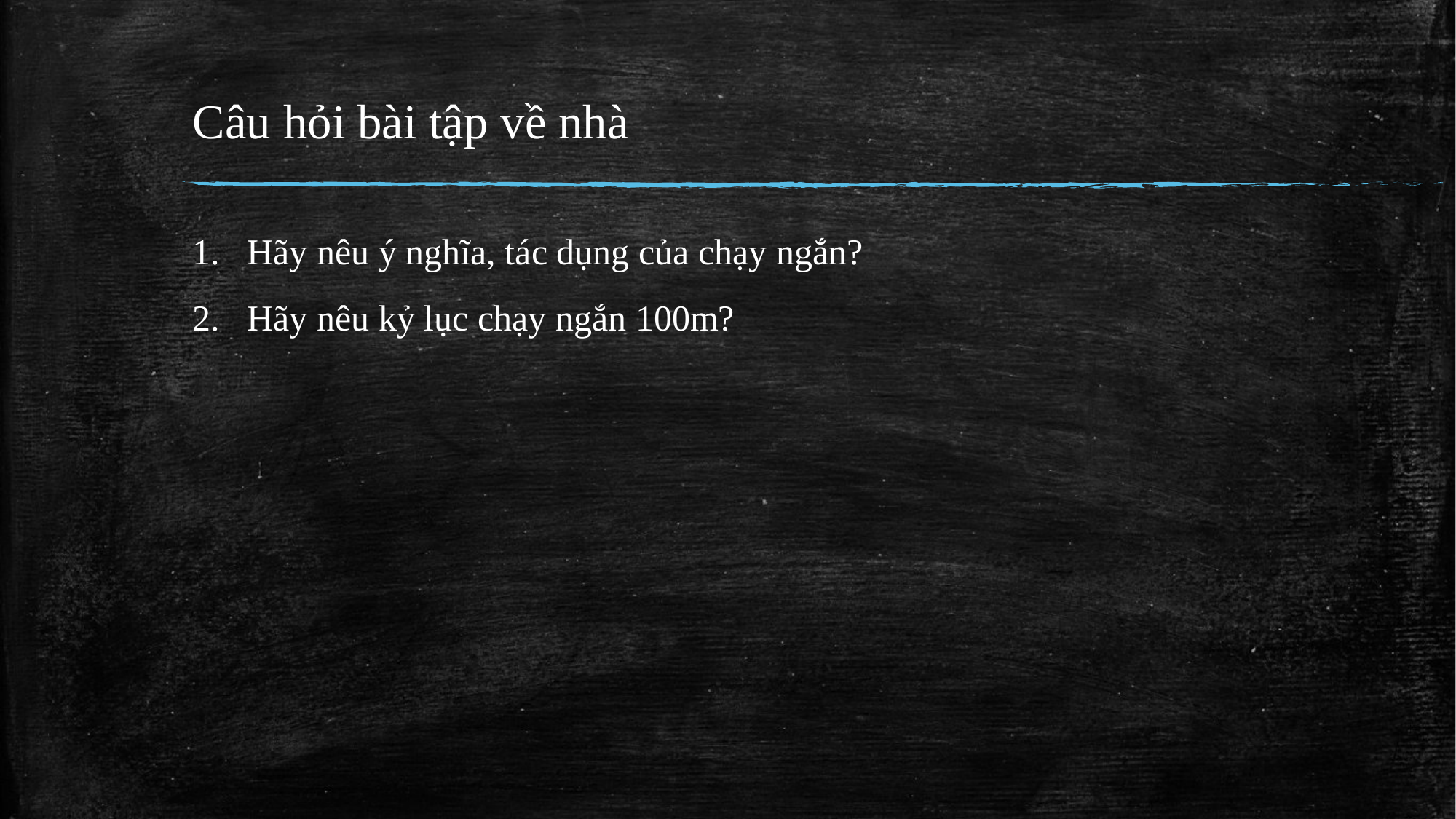

# Câu hỏi bài tập về nhà
Hãy nêu ý nghĩa, tác dụng của chạy ngắn?
Hãy nêu kỷ lục chạy ngắn 100m?